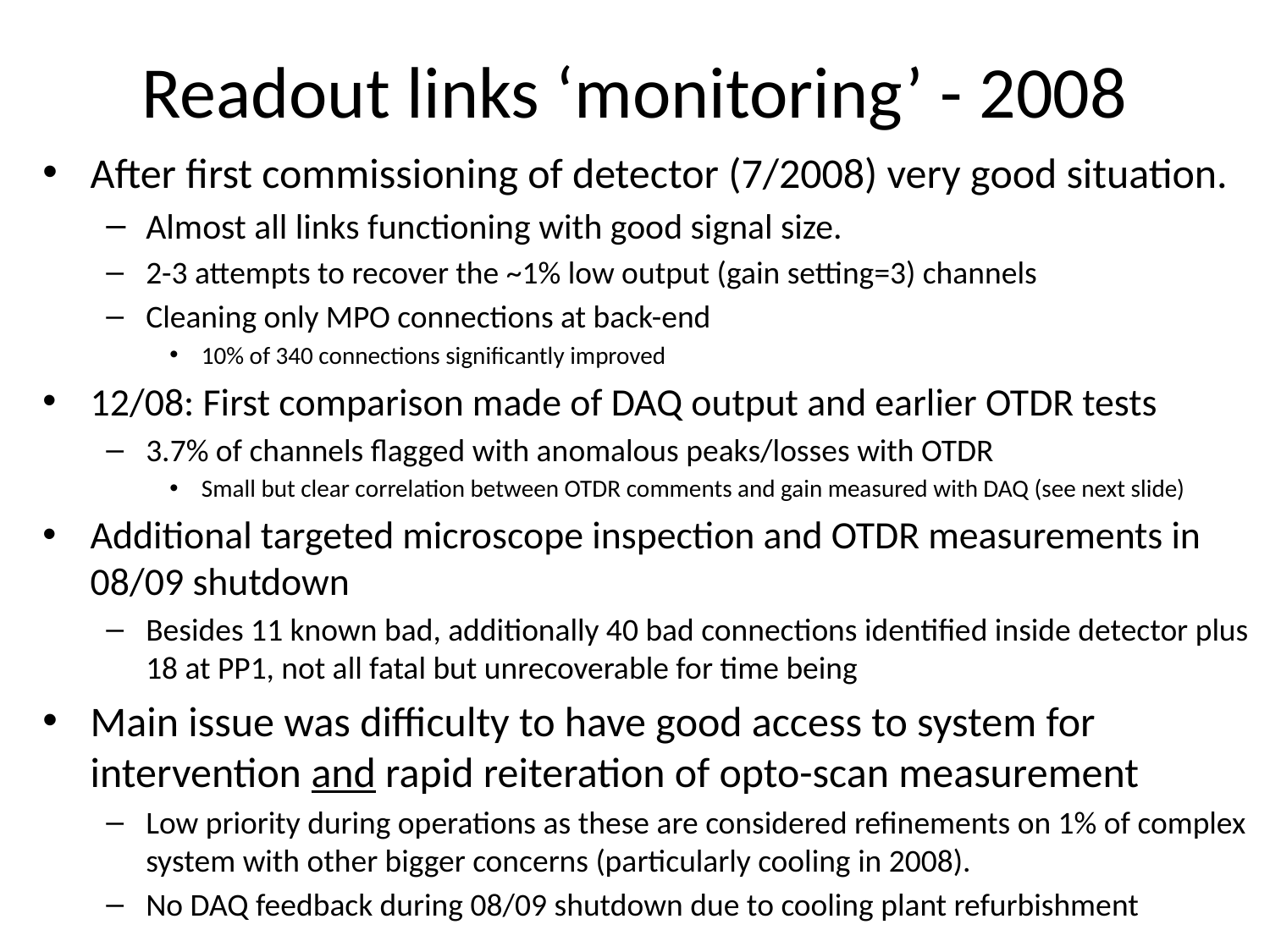

# Readout links ‘monitoring’ - 2008
After first commissioning of detector (7/2008) very good situation.
Almost all links functioning with good signal size.
2-3 attempts to recover the ~1% low output (gain setting=3) channels
Cleaning only MPO connections at back-end
10% of 340 connections significantly improved
12/08: First comparison made of DAQ output and earlier OTDR tests
3.7% of channels flagged with anomalous peaks/losses with OTDR
Small but clear correlation between OTDR comments and gain measured with DAQ (see next slide)
Additional targeted microscope inspection and OTDR measurements in 08/09 shutdown
Besides 11 known bad, additionally 40 bad connections identified inside detector plus 18 at PP1, not all fatal but unrecoverable for time being
Main issue was difficulty to have good access to system for intervention and rapid reiteration of opto-scan measurement
Low priority during operations as these are considered refinements on 1% of complex system with other bigger concerns (particularly cooling in 2008).
No DAQ feedback during 08/09 shutdown due to cooling plant refurbishment